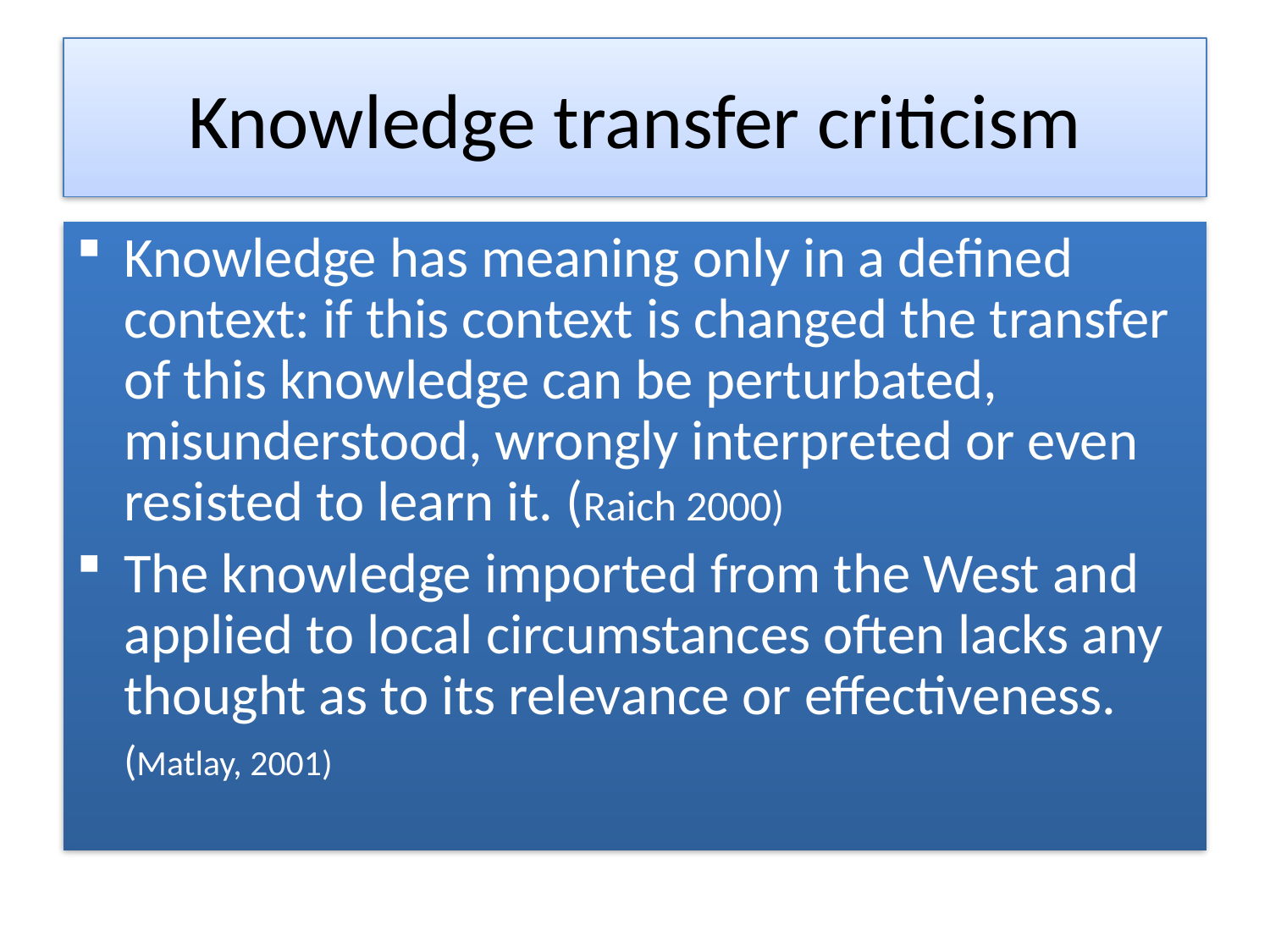

# Knowledge transfer criticism
Knowledge has meaning only in a defined context: if this context is changed the transfer of this knowledge can be perturbated, misunderstood, wrongly interpreted or even resisted to learn it. (Raich 2000)
The knowledge imported from the West and applied to local circumstances often lacks any thought as to its relevance or effectiveness. (Matlay, 2001)